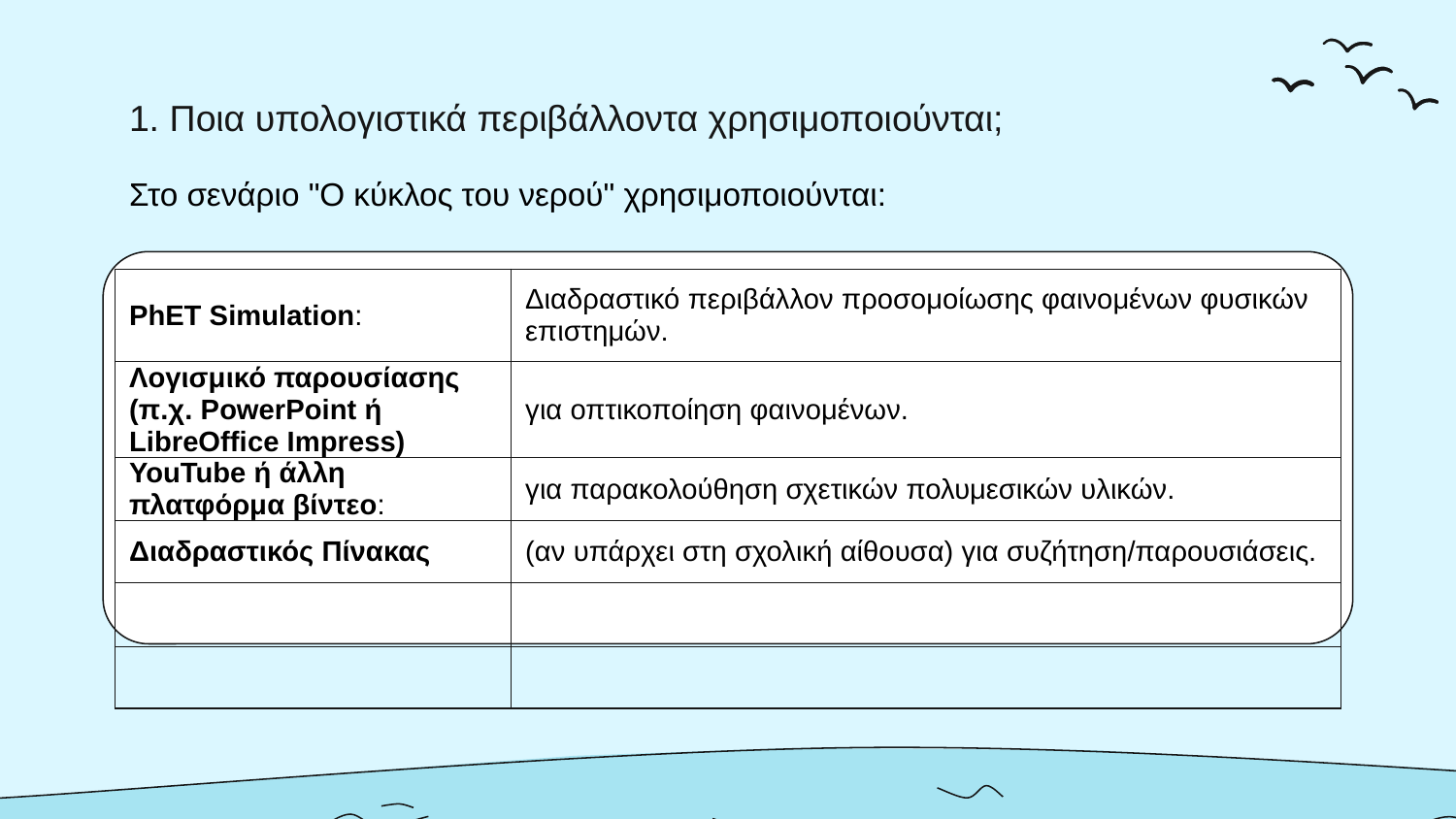

# 1. Ποια υπολογιστικά περιβάλλοντα χρησιμοποιούνται;
Στο σενάριο "Ο κύκλος του νερού" χρησιμοποιούνται:

| PhET Simulation: | Διαδραστικό περιβάλλον προσομοίωσης φαινομένων φυσικών επιστημών. |
| --- | --- |
| Λογισμικό παρουσίασης (π.χ. PowerPoint ή LibreOffice Impress) | για οπτικοποίηση φαινομένων. |
| YouTube ή άλλη πλατφόρμα βίντεο: | για παρακολούθηση σχετικών πολυμεσικών υλικών. |
| Διαδραστικός Πίνακας | (αν υπάρχει στη σχολική αίθουσα) για συζήτηση/παρουσιάσεις. |
|  |  |
|  |  |